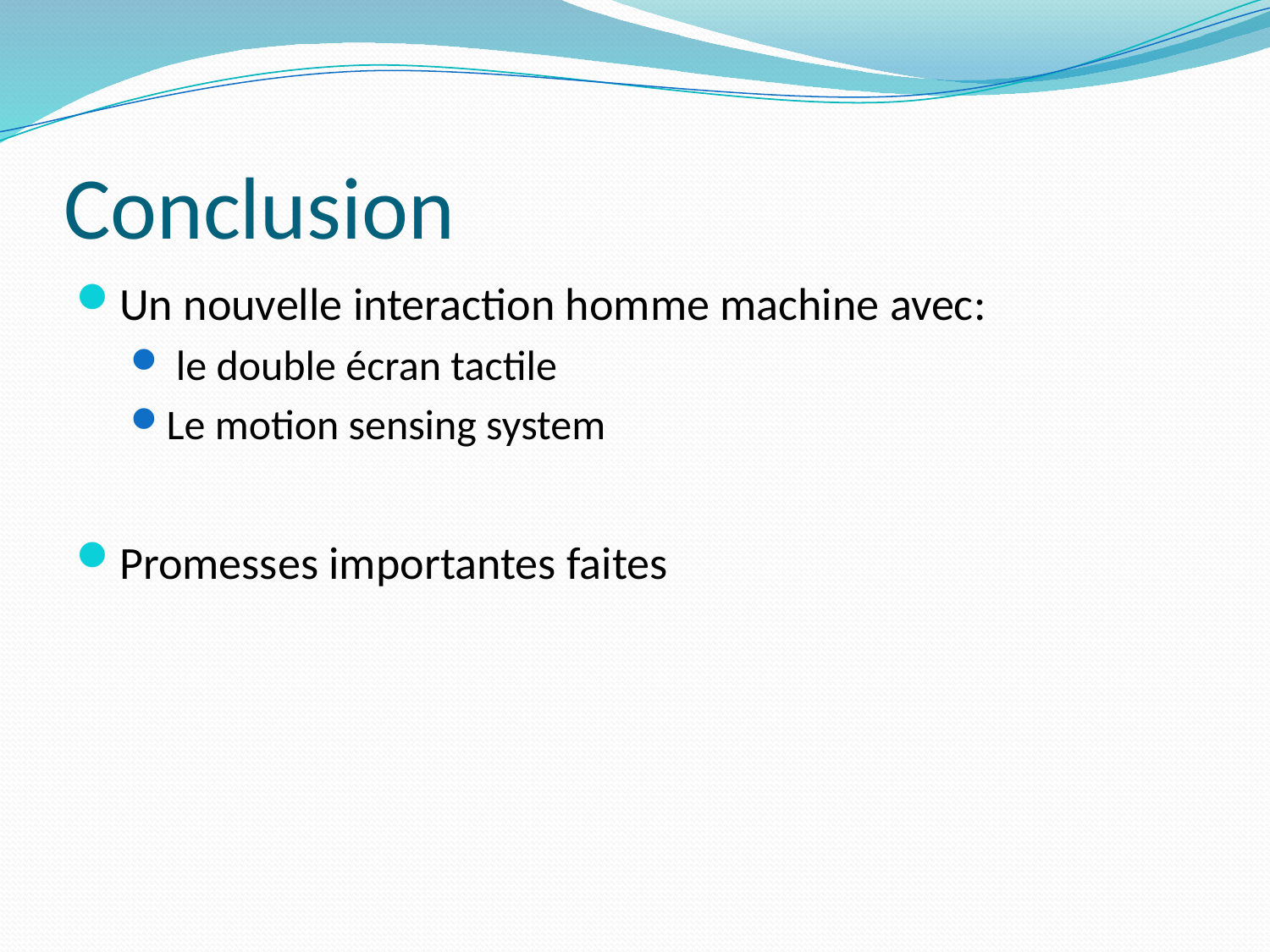

# Conclusion
Un nouvelle interaction homme machine avec:
 le double écran tactile
Le motion sensing system

Promesses importantes faites